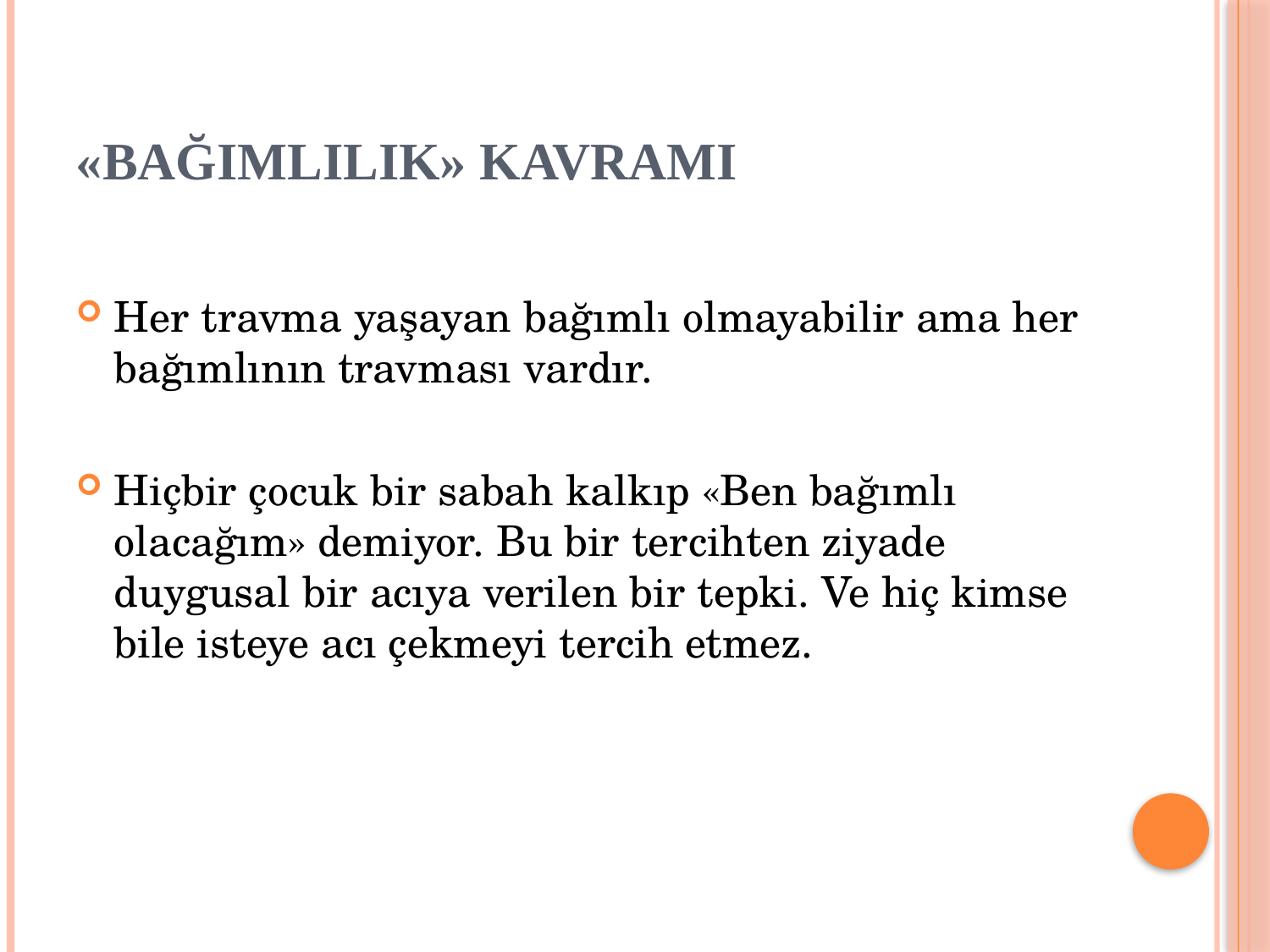

# «BAĞIMLILIK» KAVRAMI

Her travma yaşayan bağımlı olmayabilir ama her bağımlının travması vardır.

Hiçbir çocuk bir sabah kalkıp «Ben bağımlı olacağım» demiyor. Bu bir tercihten ziyade duygusal bir acıya verilen bir tepki. Ve hiç kimse bile isteye acı çekmeyi tercih etmez.